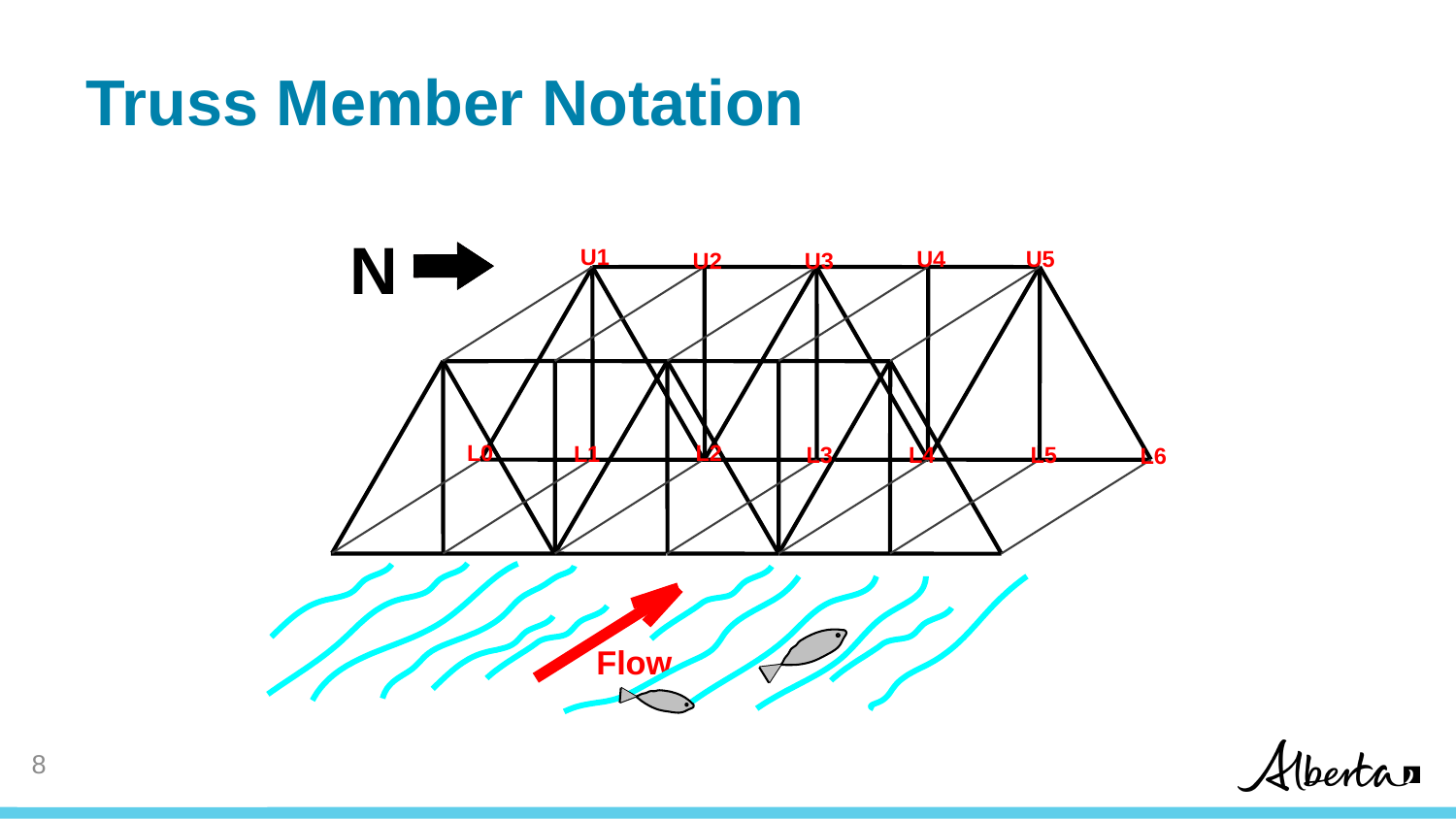

# Truss Member Notation

N

U1
U4
U5
U2
U3

L2
L0
L1
L3
L5
L4
L6

Flow

8